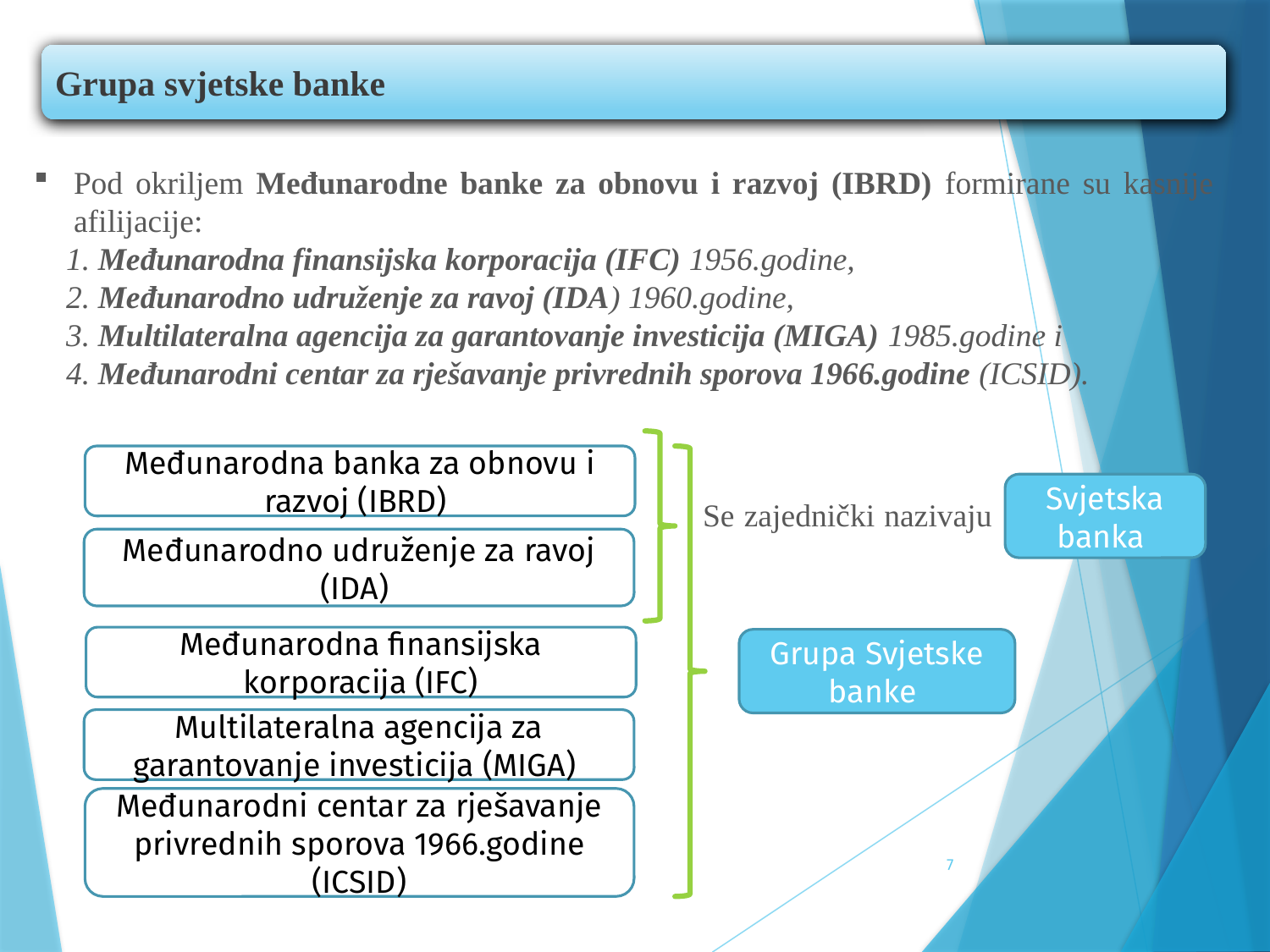

Grupa svjetske banke
Pod okriljem Međunarodne banke za obnovu i razvoj (IBRD) formirane su kasnije afilijacije:
    1. Međunarodna finansijska korporacija (IFC) 1956.godine,
    2. Međunarodno udruženje za ravoj (IDA) 1960.godine,
    3. Multilateralna agencija za garantovanje investicija (MIGA) 1985.godine i
    4. Međunarodni centar za rješavanje privrednih sporova 1966.godine (ICSID).

Međunarodna banka za obnovu i razvoj (IBRD)

Svjetska banka
Se zajednički nazivaju

Međunarodno udruženje za ravoj (IDA)
Međunarodna finansijska korporacija (IFC)
Grupa Svjetske banke
Multilateralna agencija za garantovanje investicija (MIGA)
Međunarodni centar za rješavanje privrednih sporova 1966.godine (ICSID)
7